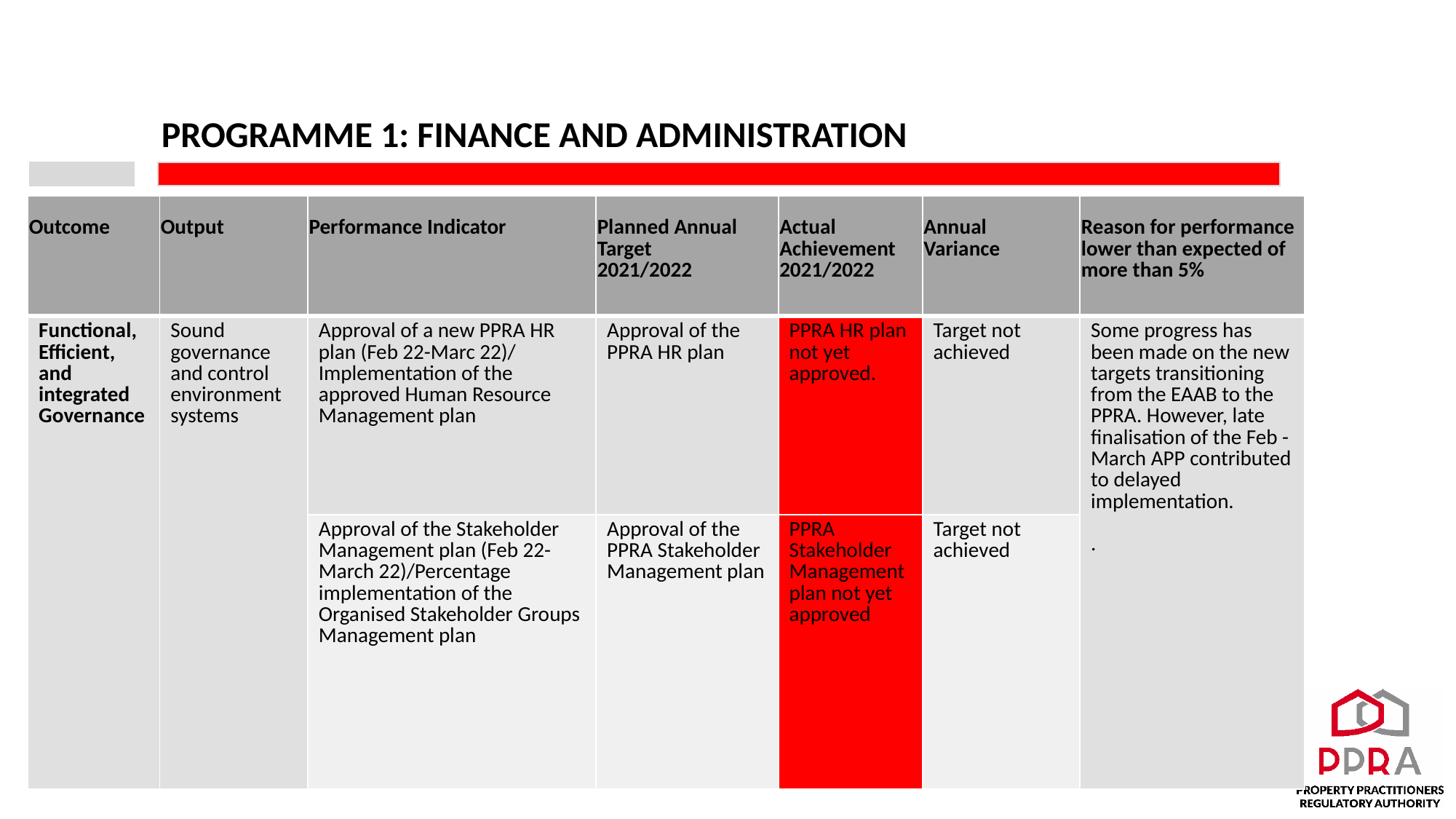

# PROGRAMME 1: FINANCE AND ADMINISTRATION
| Outcome | Output | Performance Indicator | Planned Annual Target 2021/2022 | Actual Achievement 2021/2022 | Annual Variance | Reason for performance lower than expected of more than 5% |
| --- | --- | --- | --- | --- | --- | --- |
| Functional, Efficient, and integrated Governance | Sound governance and control environment systems | Approval of a new PPRA HR plan (Feb 22-Marc 22)/ Implementation of the approved Human Resource Management plan | Approval of the PPRA HR plan | PPRA HR plan not yet approved. | Target not achieved | Some progress has been made on the new targets transitioning from the EAAB to the PPRA. However, late finalisation of the Feb - March APP contributed to delayed implementation. . |
|  |  | Approval of the Stakeholder Management plan (Feb 22-March 22)/Percentage implementation of the Organised Stakeholder Groups Management plan | Approval of the PPRA Stakeholder Management plan | PPRA Stakeholder Management plan not yet approved | Target not achieved |  |